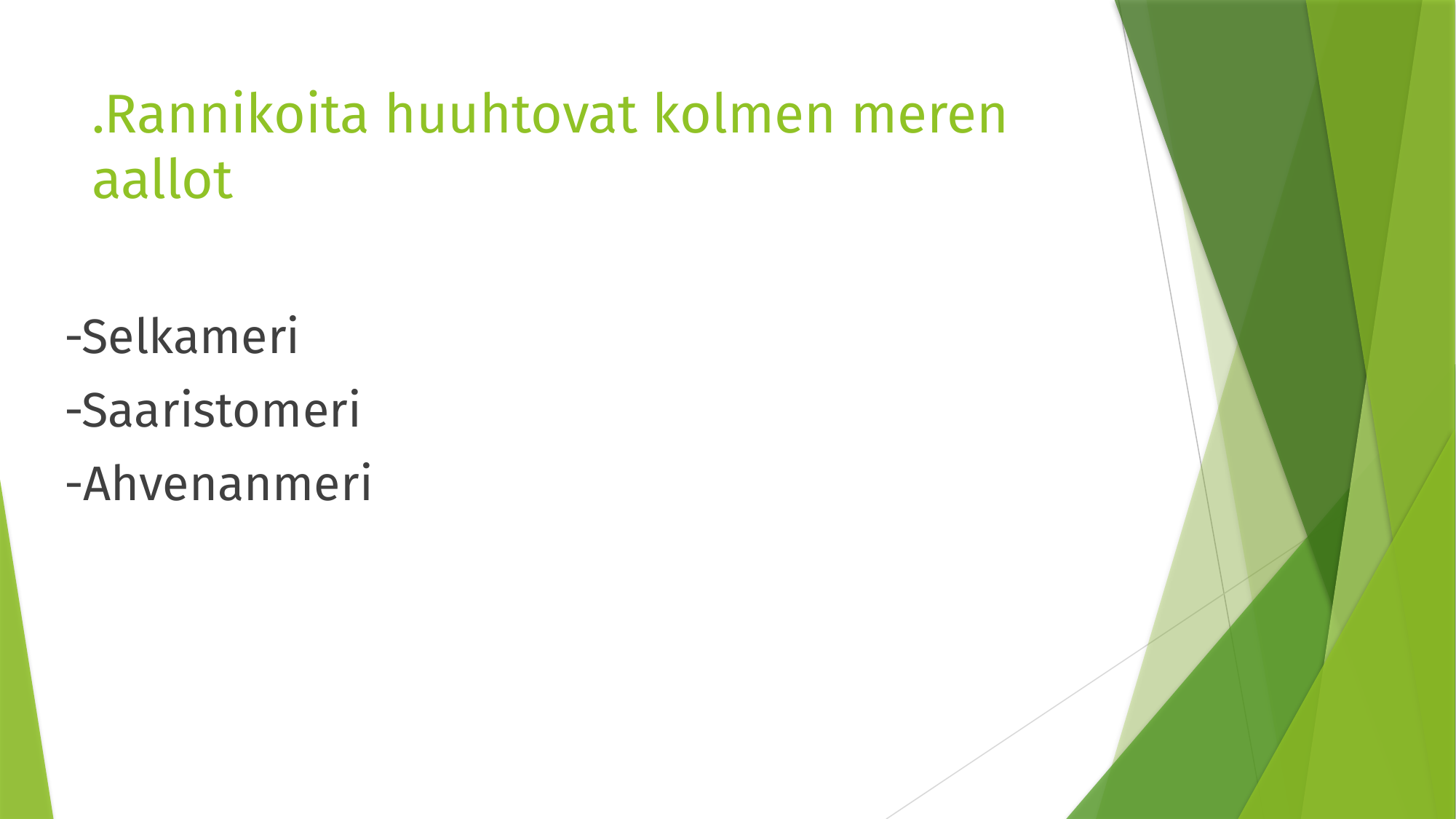

# .Rannikoita huuhtovat kolmen meren aallot
-Selkameri
-Saaristomeri
-Ahvenanmeri